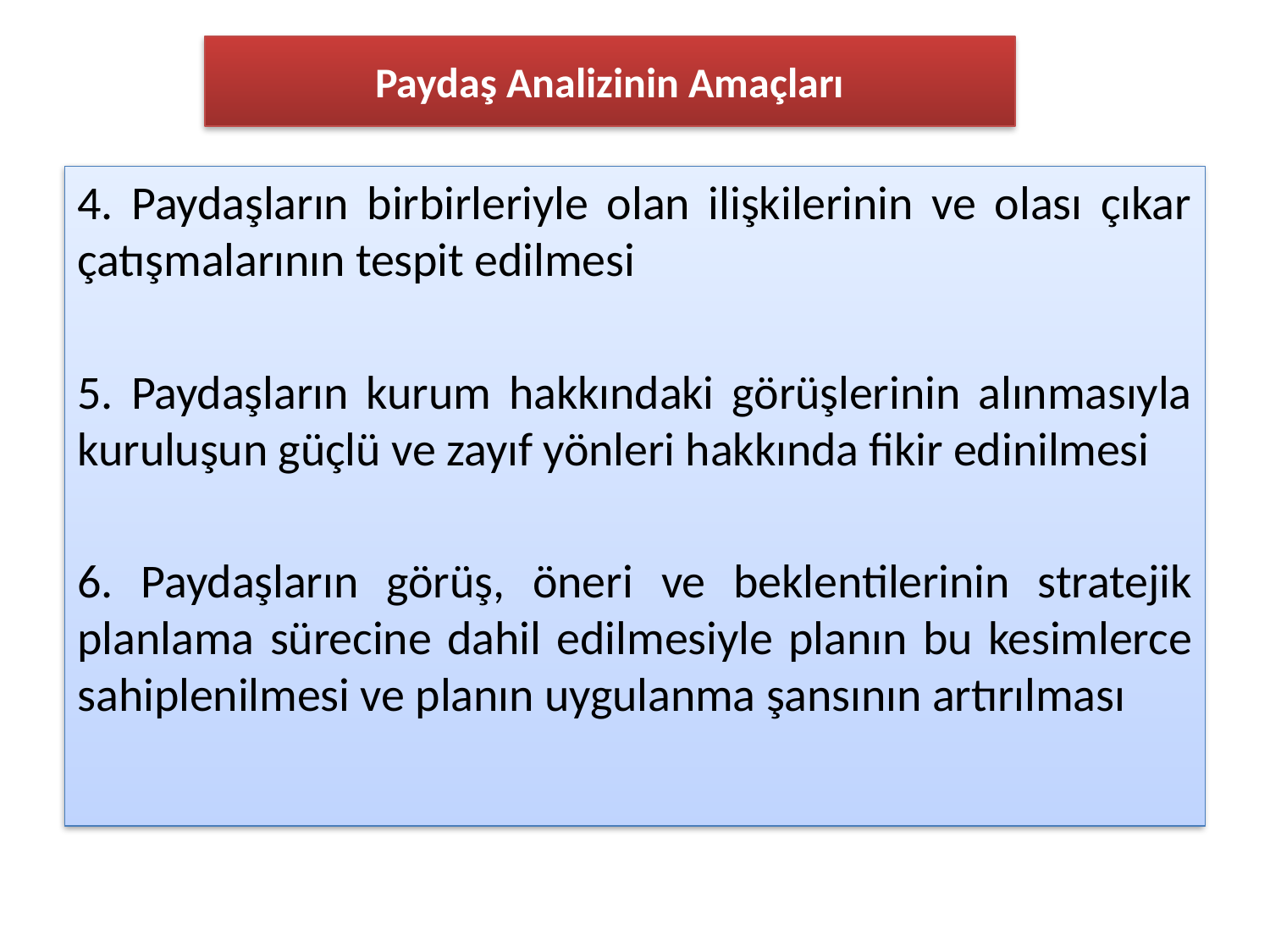

# Paydaş Analizinin Amaçları
4. Paydaşların birbirleriyle olan ilişkilerinin ve olası çıkar çatışmalarının tespit edilmesi

5. Paydaşların kurum hakkındaki görüşlerinin alınmasıyla kuruluşun güçlü ve zayıf yönleri hakkında fikir edinilmesi

6. Paydaşların görüş, öneri ve beklentilerinin stratejik planlama sürecine dahil edilmesiyle planın bu kesimlerce sahiplenilmesi ve planın uygulanma şansının artırılması